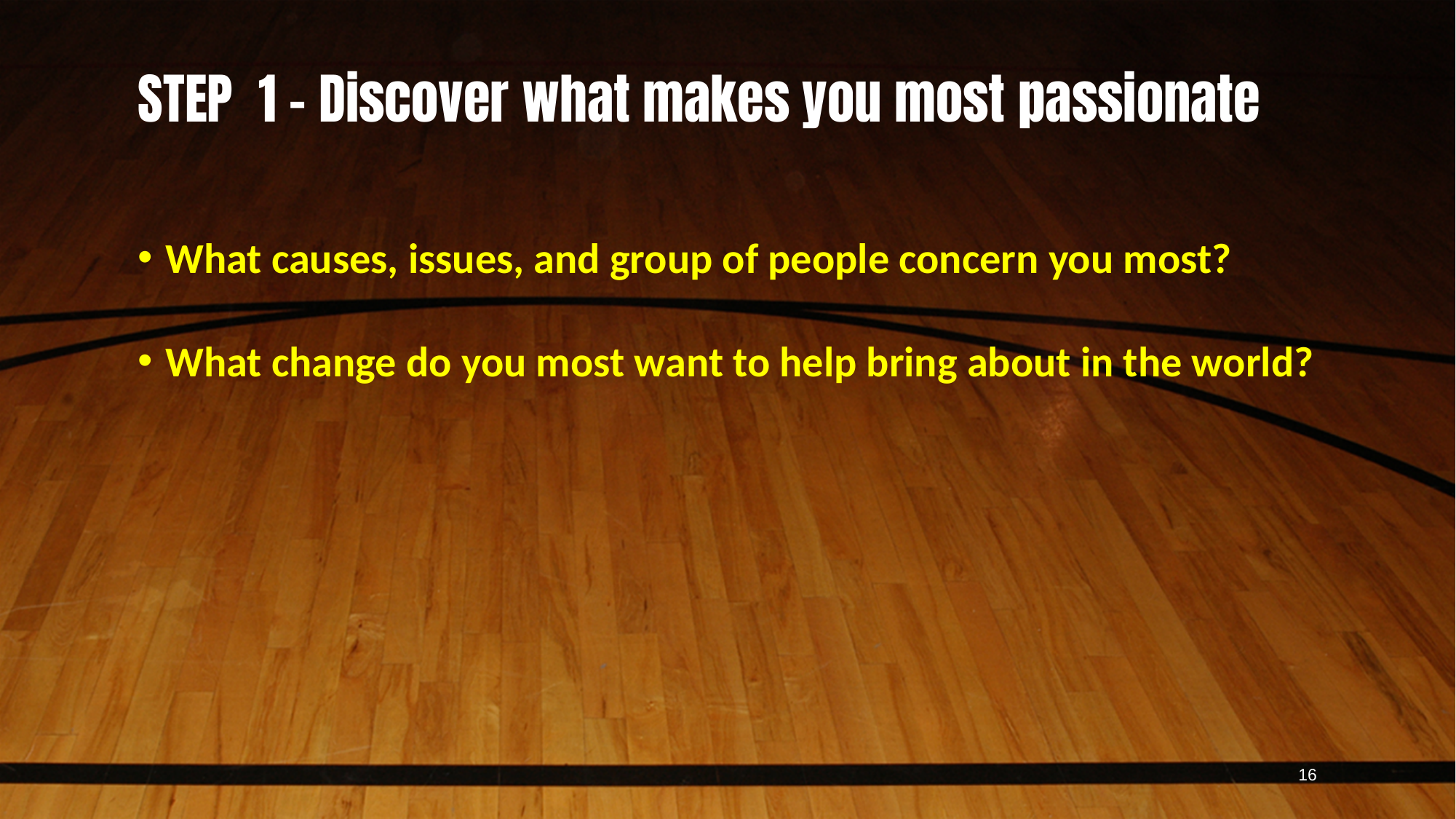

# STEP  1 - Discover what makes you most passionate
What causes, issues, and group of people concern you most?
What change do you most want to help bring about in the world?
16